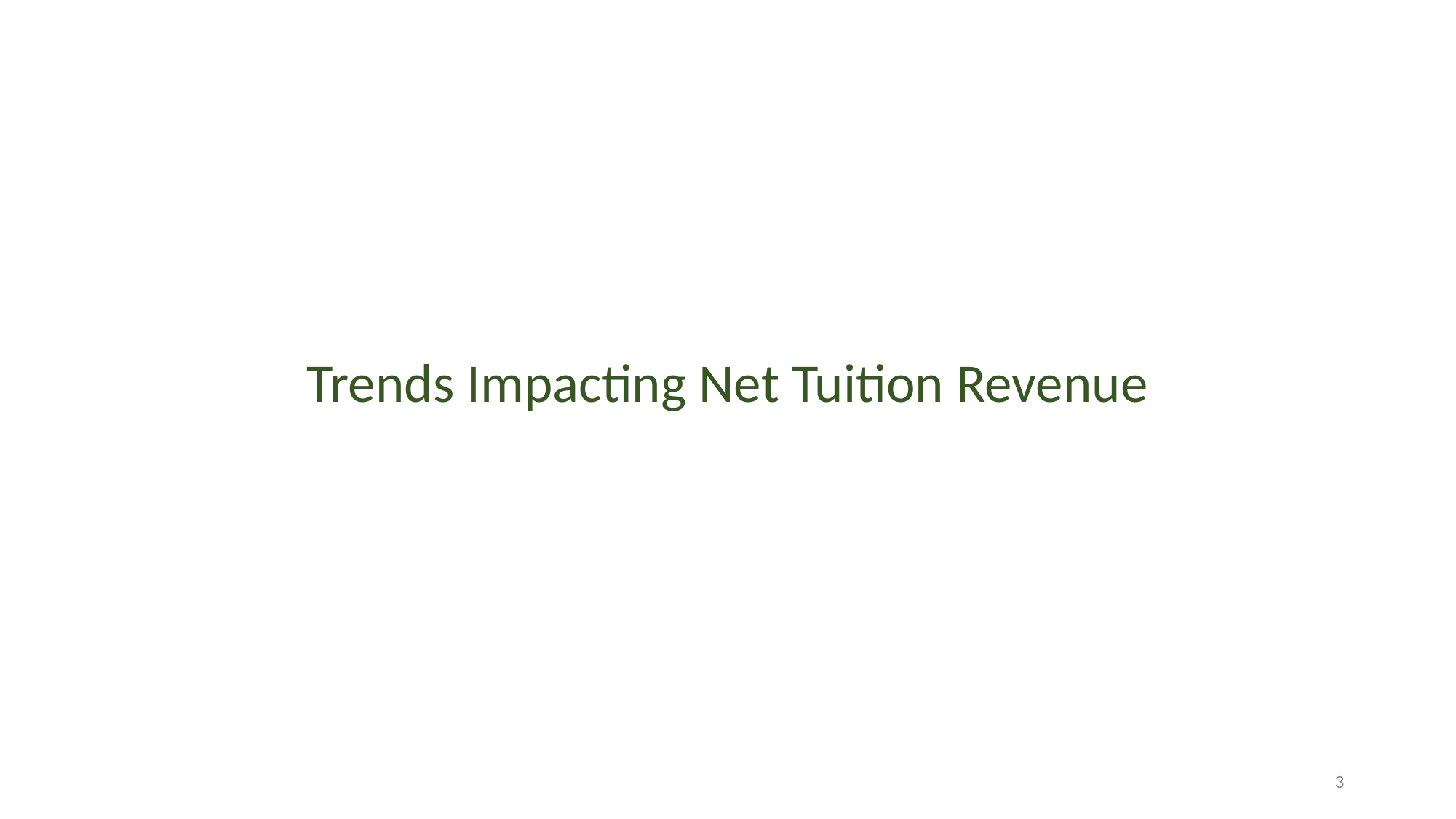

# Trends Impacting Net Tuition Revenue
3